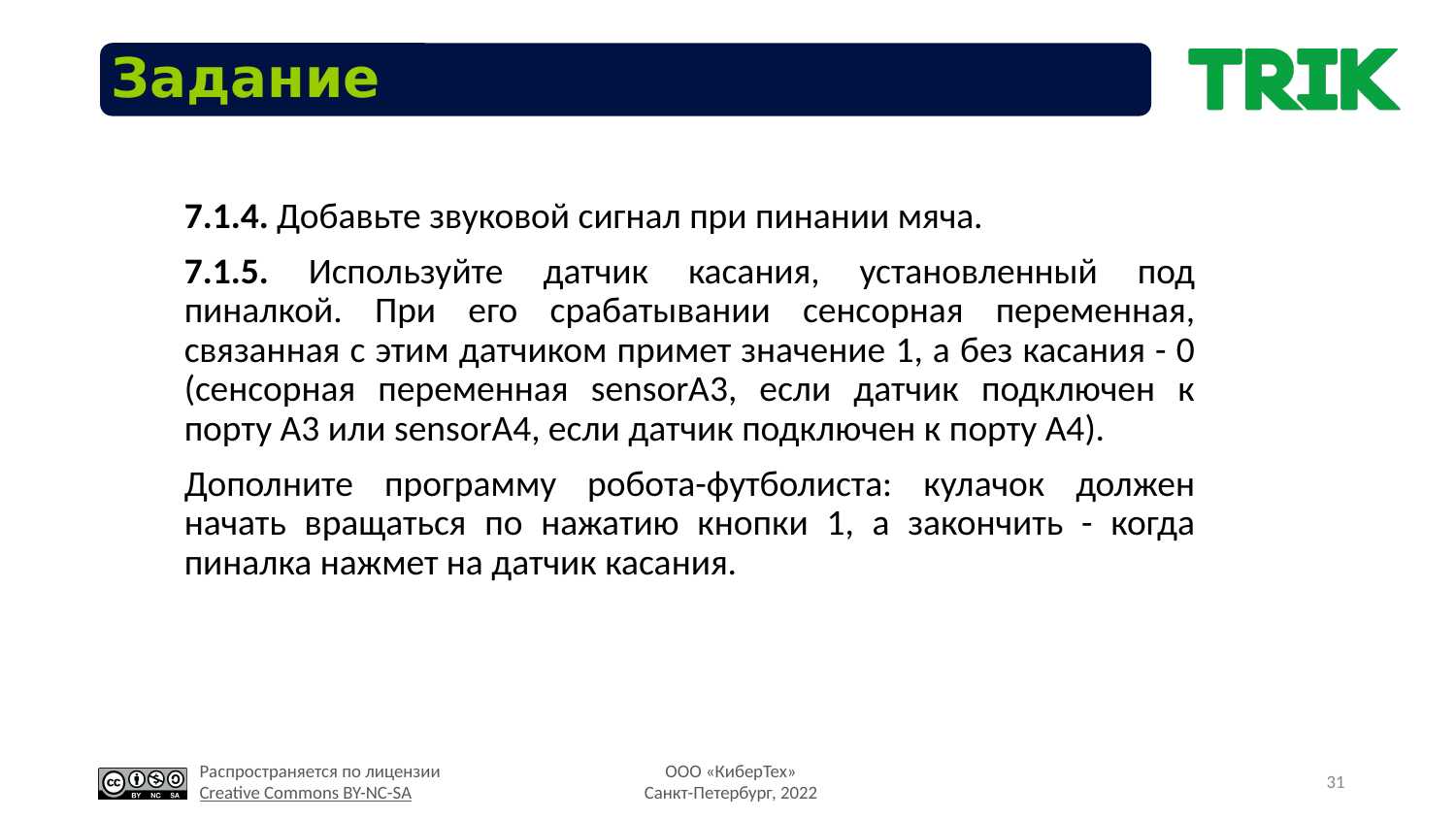

# Задание
7.1.4. Добавьте звуковой сигнал при пинании мяча.
7.1.5. Используйте датчик касания, установленный под пиналкой. При его срабатывании сенсорная переменная, связанная с этим датчиком примет значение 1, а без касания - 0 (сенсорная переменная sensorA3, если датчик подключен к порту A3 или sensorA4, если датчик подключен к порту A4).
Дополните программу робота-футболиста: кулачок должен начать вращаться по нажатию кнопки 1, а закончить - когда пиналка нажмет на датчик касания.
31